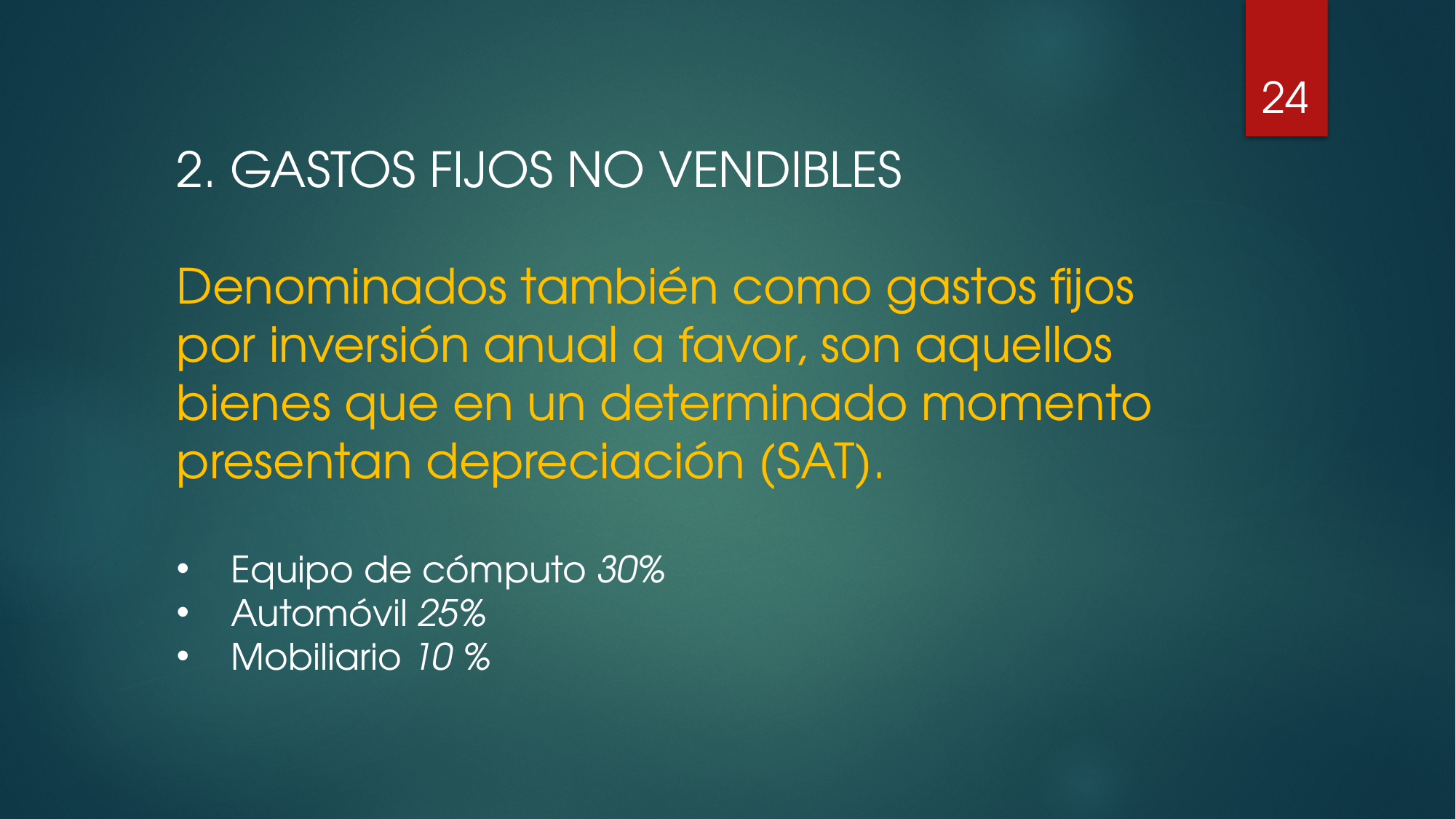

24
2. GASTOS FIJOS NO VENDIBLES

Denominados también como gastos fijos por inversión anual a favor, son aquellos bienes que en un determinado momento presentan depreciación (SAT).

Equipo de cómputo 30%
Automóvil 25%
Mobiliario 10 %